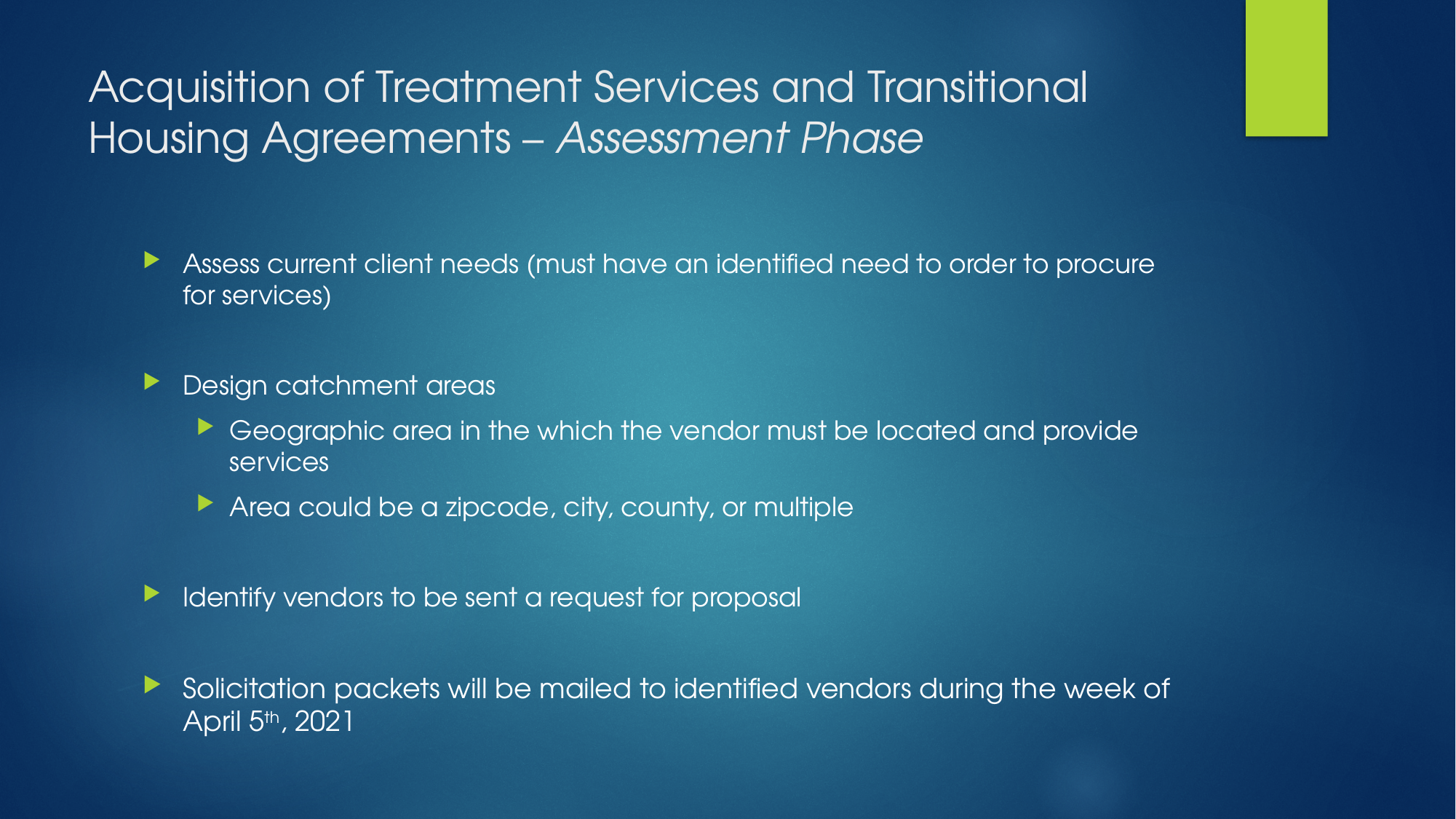

# Acquisition of Treatment Services and Transitional Housing Agreements – Assessment Phase

Assess current client needs (must have an identified need to order to procure for services)

Design catchment areas
Geographic area in the which the vendor must be located and provide services
Area could be a zipcode, city, county, or multiple

Identify vendors to be sent a request for proposal

Solicitation packets will be mailed to identified vendors during the week of April 5th, 2021